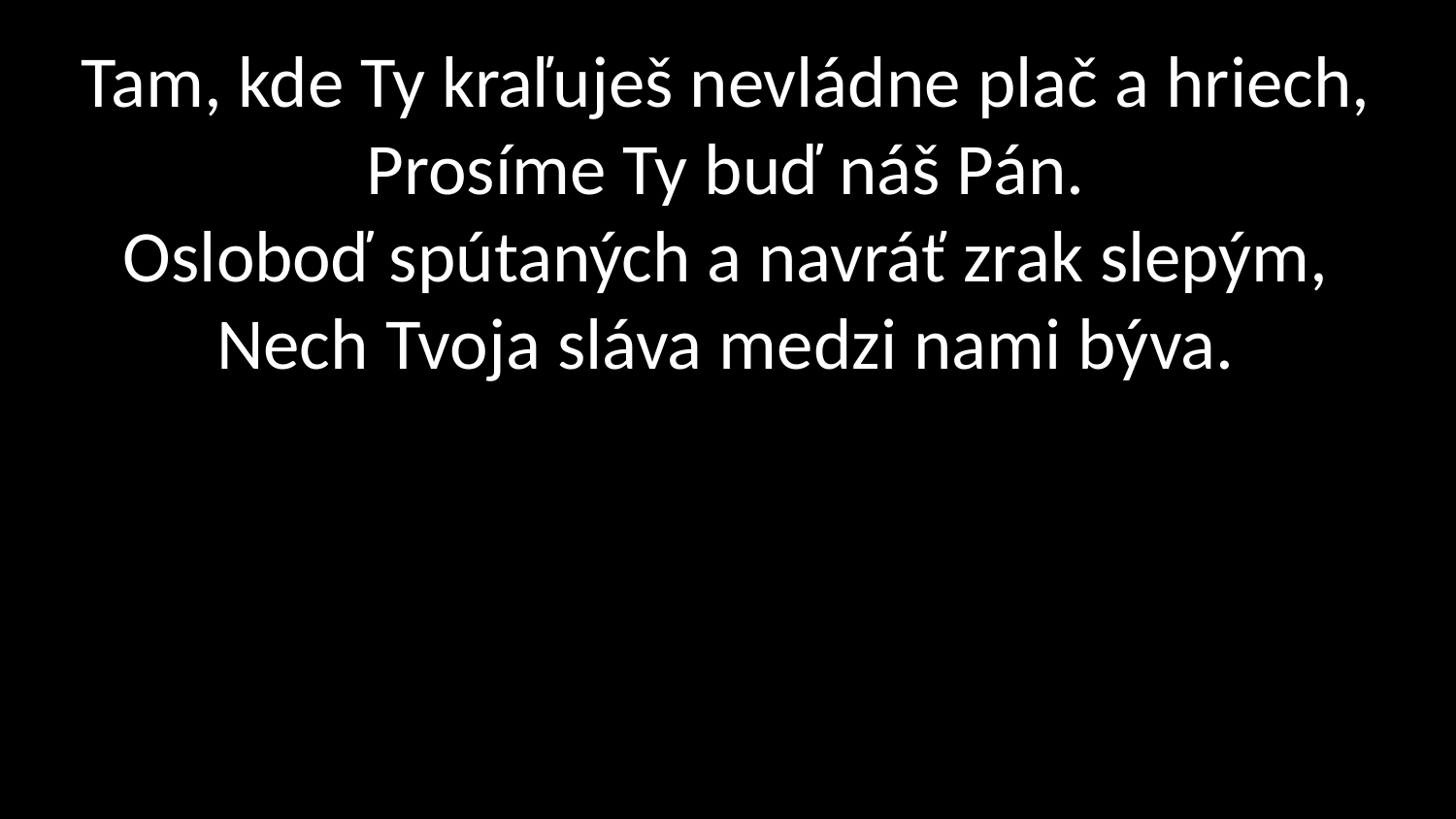

# Tam, kde Ty kraľuješ nevládne plač a hriech, Prosíme Ty buď náš Pán. Osloboď spútaných a navráť zrak slepým, Nech Tvoja sláva medzi nami býva.